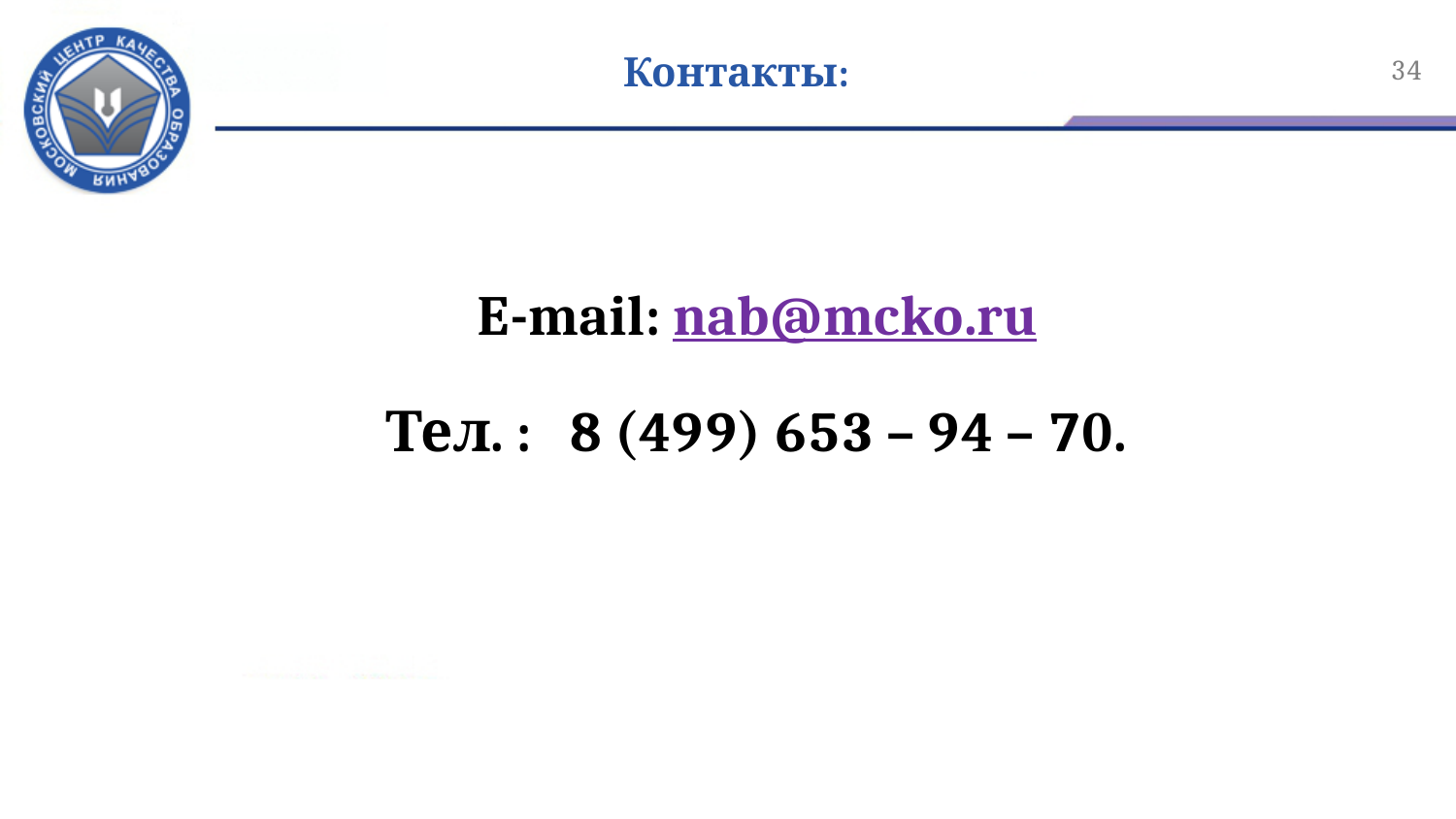

34
# Контакты:
E-mail: nab@mcko.ru
Тел. :   8 (499) 653 – 94 – 70.